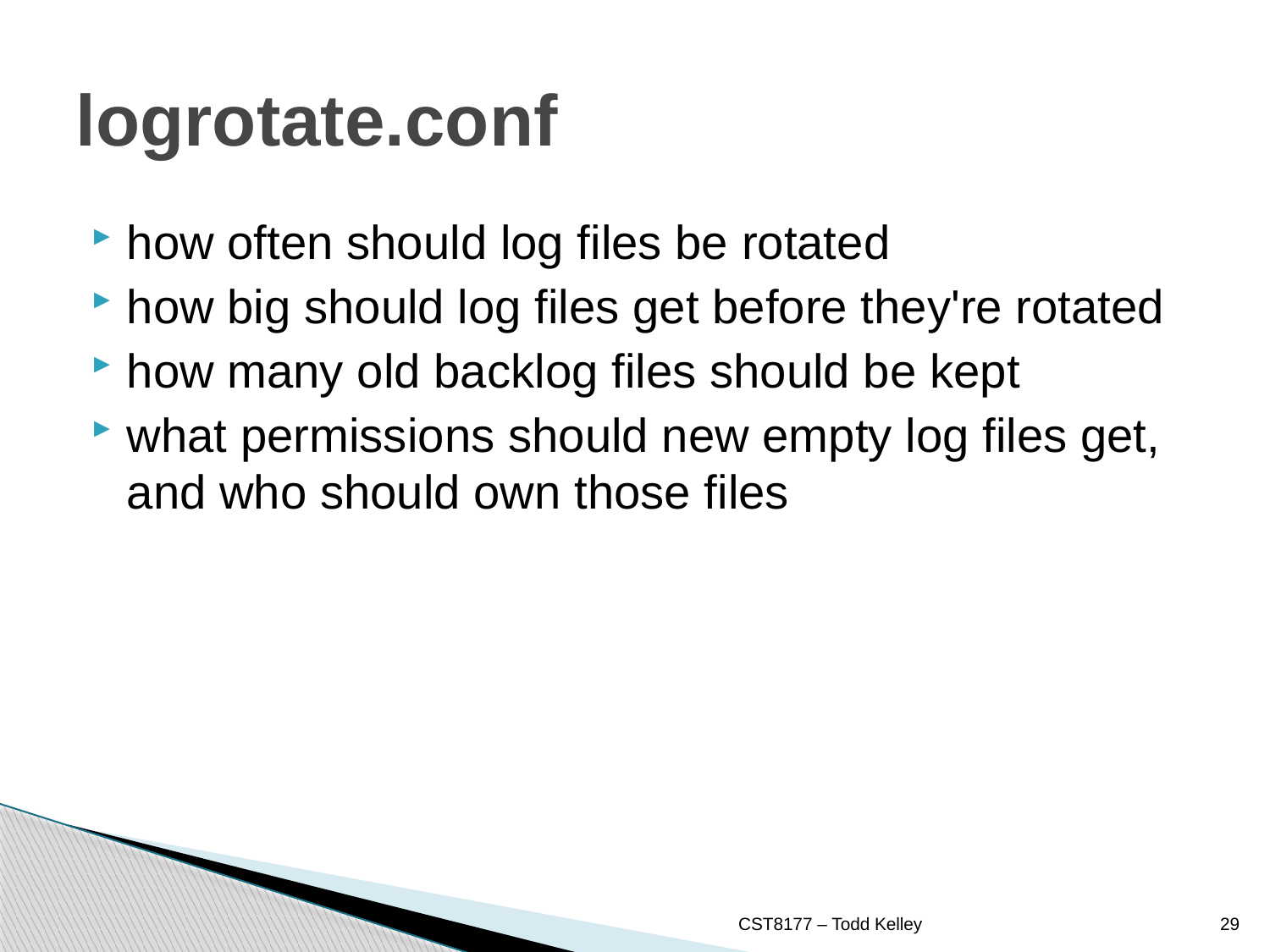

# logrotate.conf
how often should log files be rotated
how big should log files get before they're rotated
how many old backlog files should be kept
what permissions should new empty log files get, and who should own those files

CST8177 – Todd Kelley
29